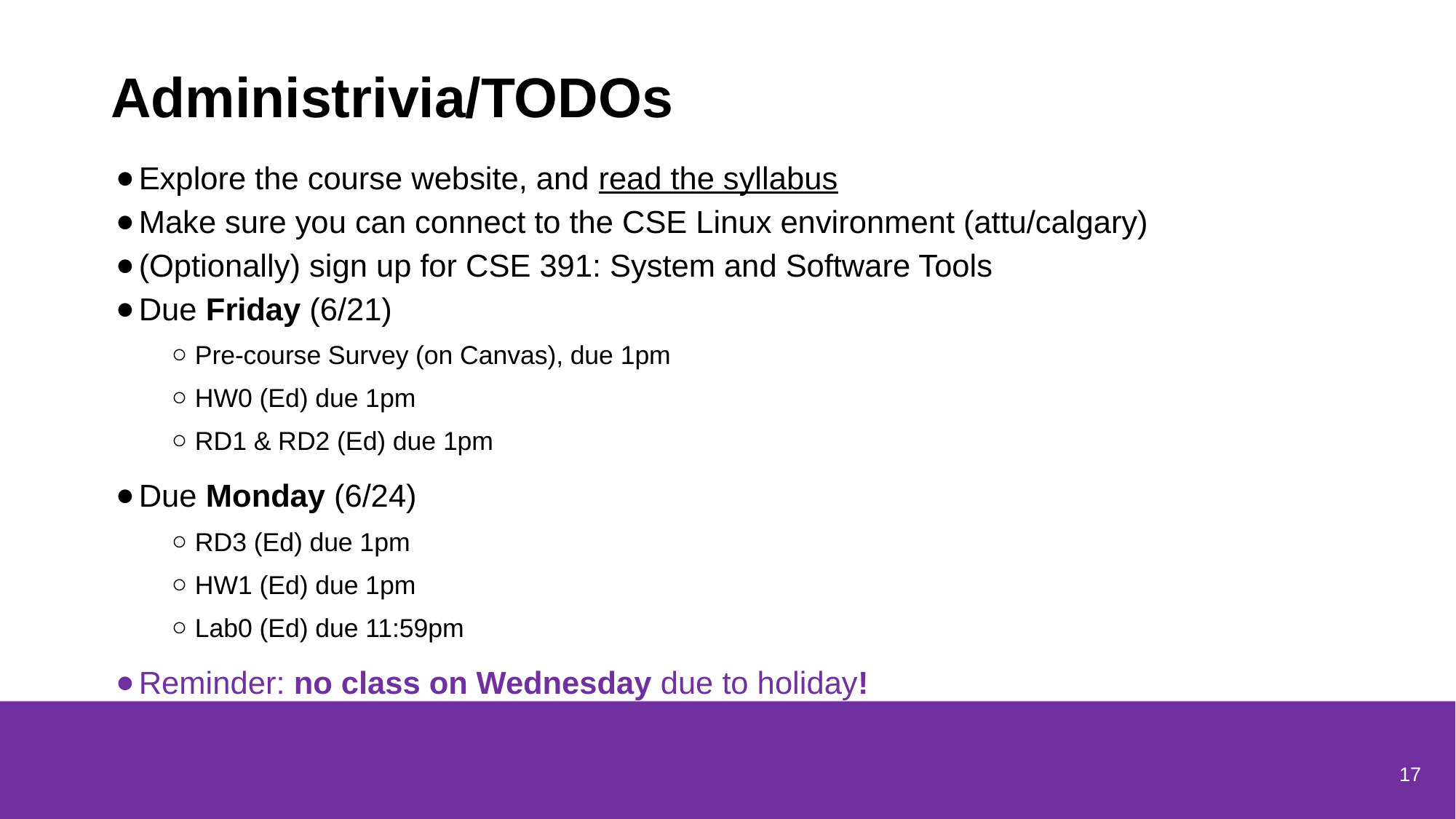

# Administrivia/TODOs
Explore the course website, and read the syllabus
Make sure you can connect to the CSE Linux environment (attu/calgary)
(Optionally) sign up for CSE 391: System and Software Tools
Due Friday (6/21)
Pre-course Survey (on Canvas), due 1pm
HW0 (Ed) due 1pm
RD1 & RD2 (Ed) due 1pm
Due Monday (6/24)
RD3 (Ed) due 1pm
HW1 (Ed) due 1pm
Lab0 (Ed) due 11:59pm
Reminder: no class on Wednesday due to holiday!
17